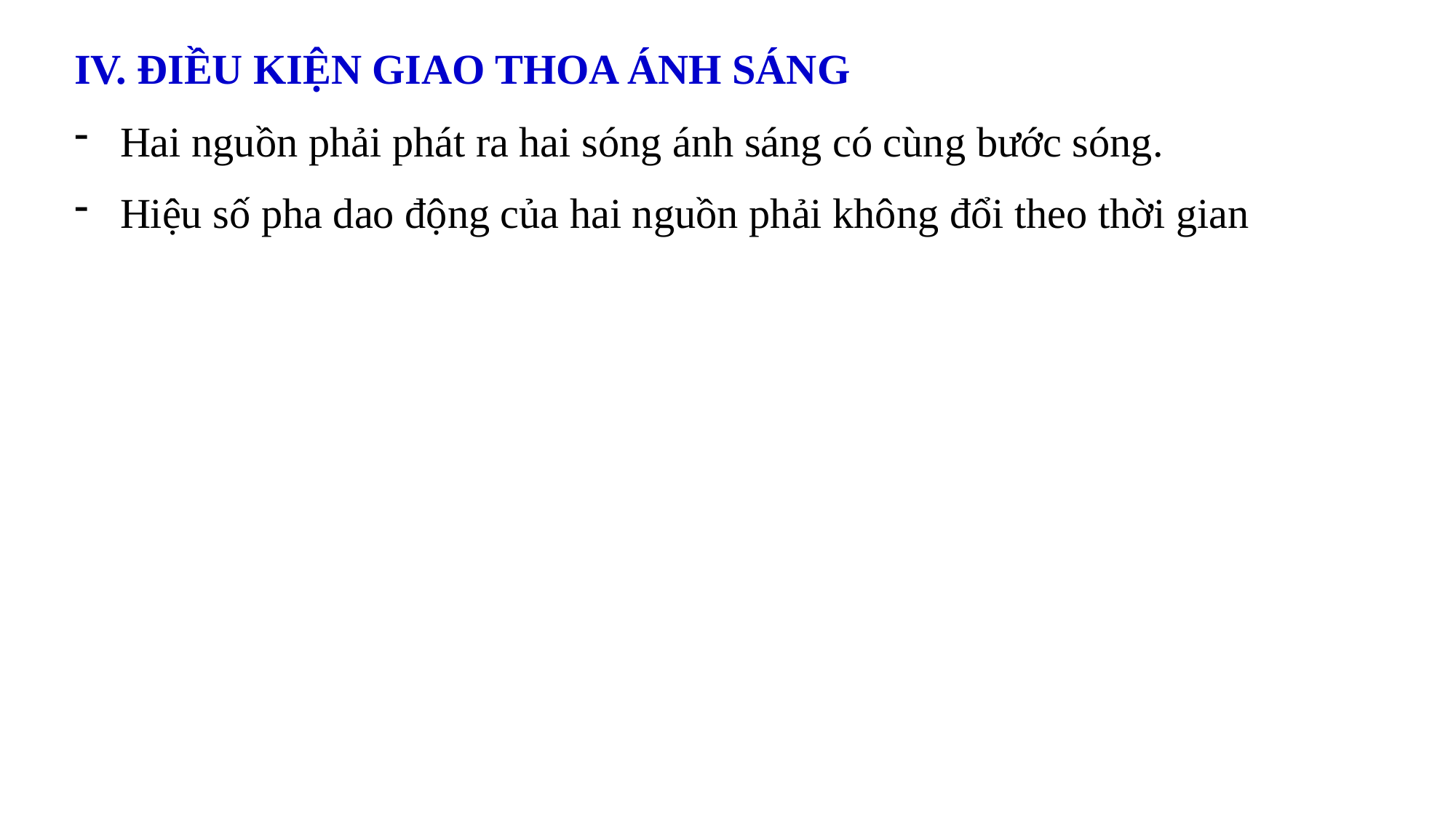

IV. ĐIỀU KIỆN GIAO THOA ÁNH SÁNG
   Hai nguồn phải phát ra hai sóng ánh sáng có cùng bước sóng.
   Hiệu số pha dao động của hai nguồn phải không đổi theo thời gian